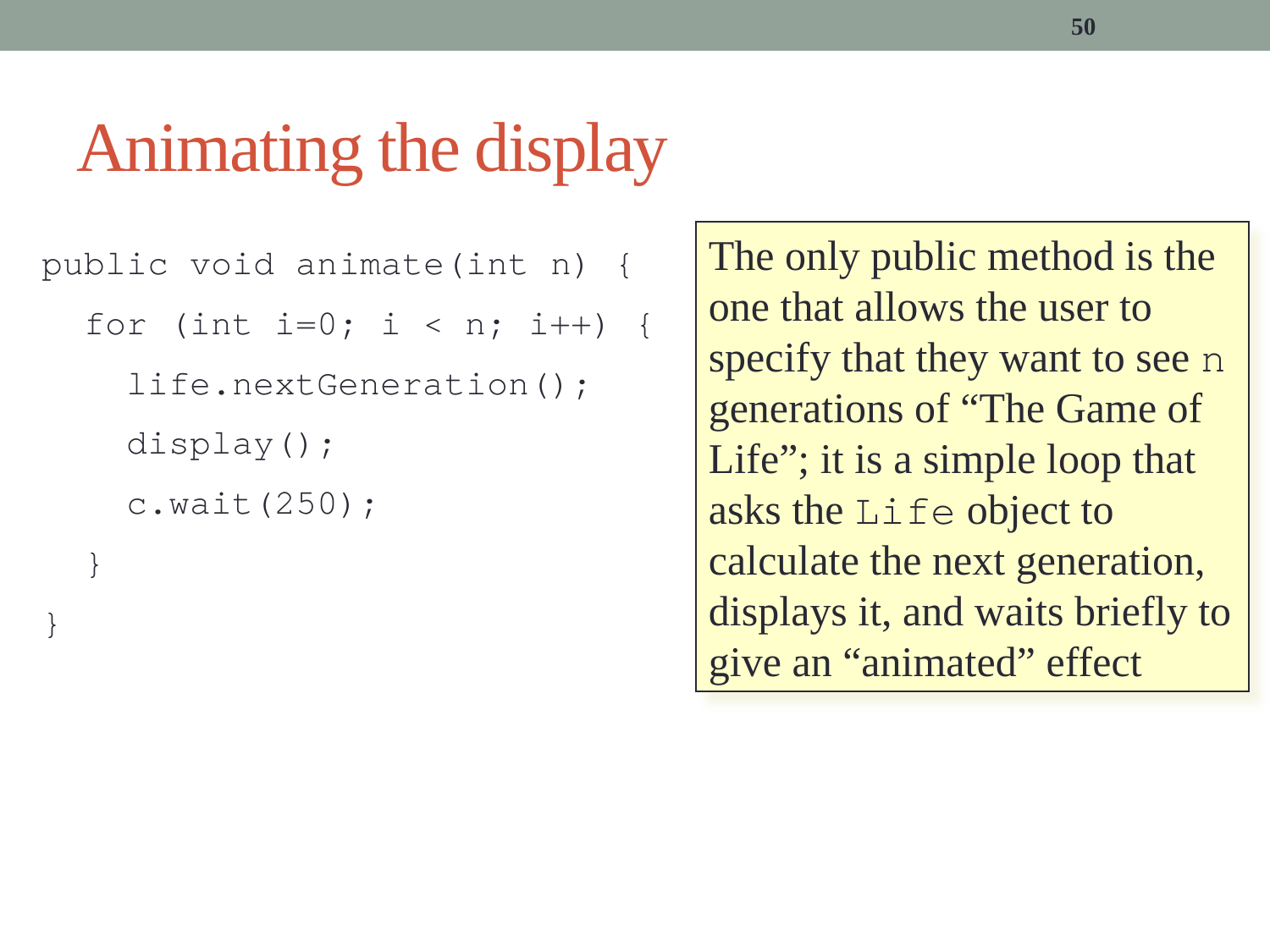

50
# Animating the display
The only public method is the one that allows the user to specify that they want to see n generations of “The Game of Life”; it is a simple loop that asks the Life object to calculate the next generation, displays it, and waits briefly to give an “animated” effect
public void animate(int n) {
  for (int i=0; i < n; i++) {
    life.nextGeneration();
    display();
    c.wait(250);
  }
}